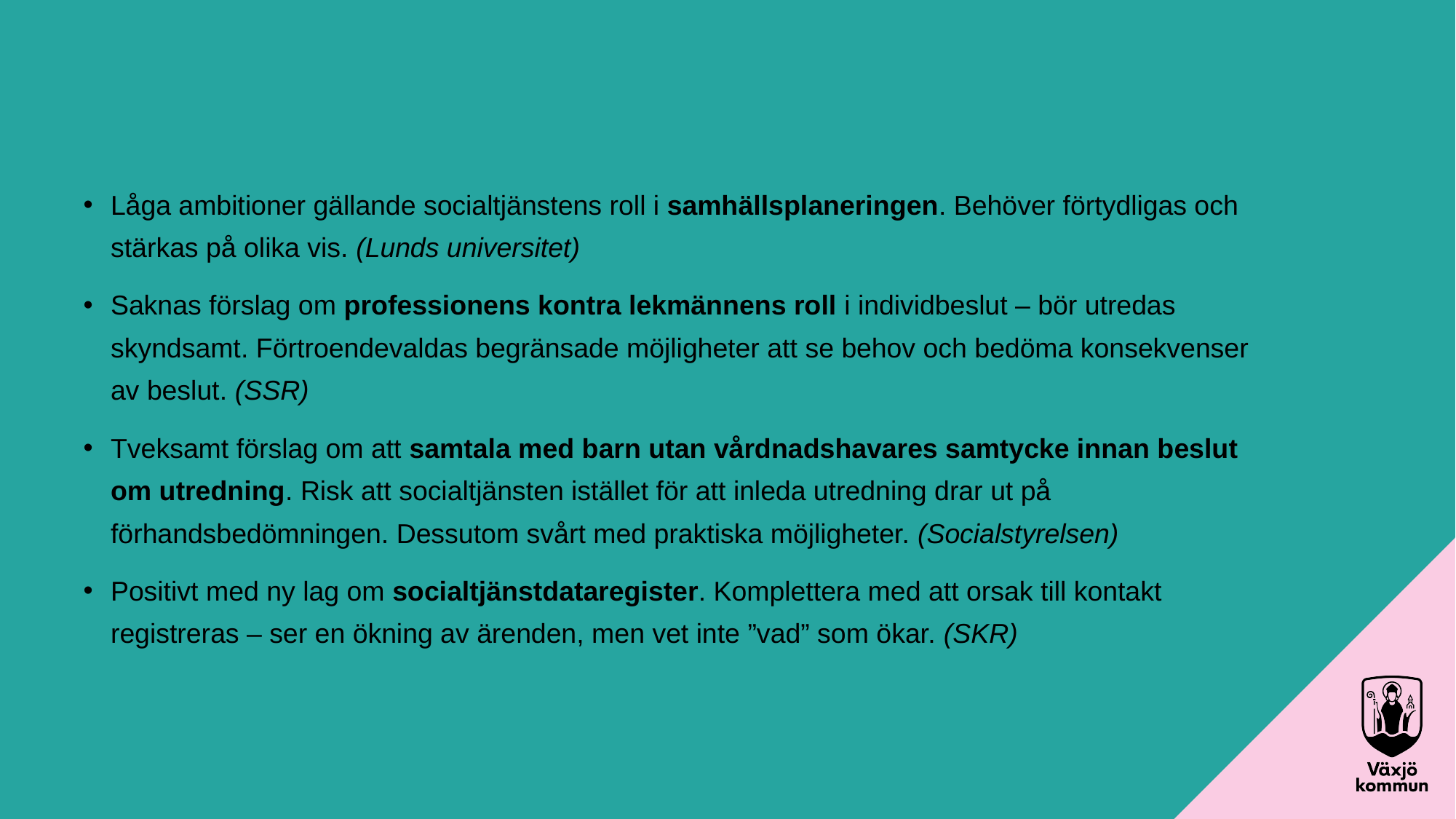

Blandat från remissvaren (forts.)
Låga ambitioner gällande socialtjänstens roll i samhällsplaneringen. Behöver förtydligas och stärkas på olika vis. (Lunds universitet)
Saknas förslag om professionens kontra lekmännens roll i individbeslut – bör utredas skyndsamt. Förtroendevaldas begränsade möjligheter att se behov och bedöma konsekvenser av beslut. (SSR)
Tveksamt förslag om att samtala med barn utan vårdnadshavares samtycke innan beslut om utredning. Risk att socialtjänsten istället för att inleda utredning drar ut på förhandsbedömningen. Dessutom svårt med praktiska möjligheter. (Socialstyrelsen)
Positivt med ny lag om socialtjänstdataregister. Komplettera med att orsak till kontakt registreras – ser en ökning av ärenden, men vet inte ”vad” som ökar. (SKR)